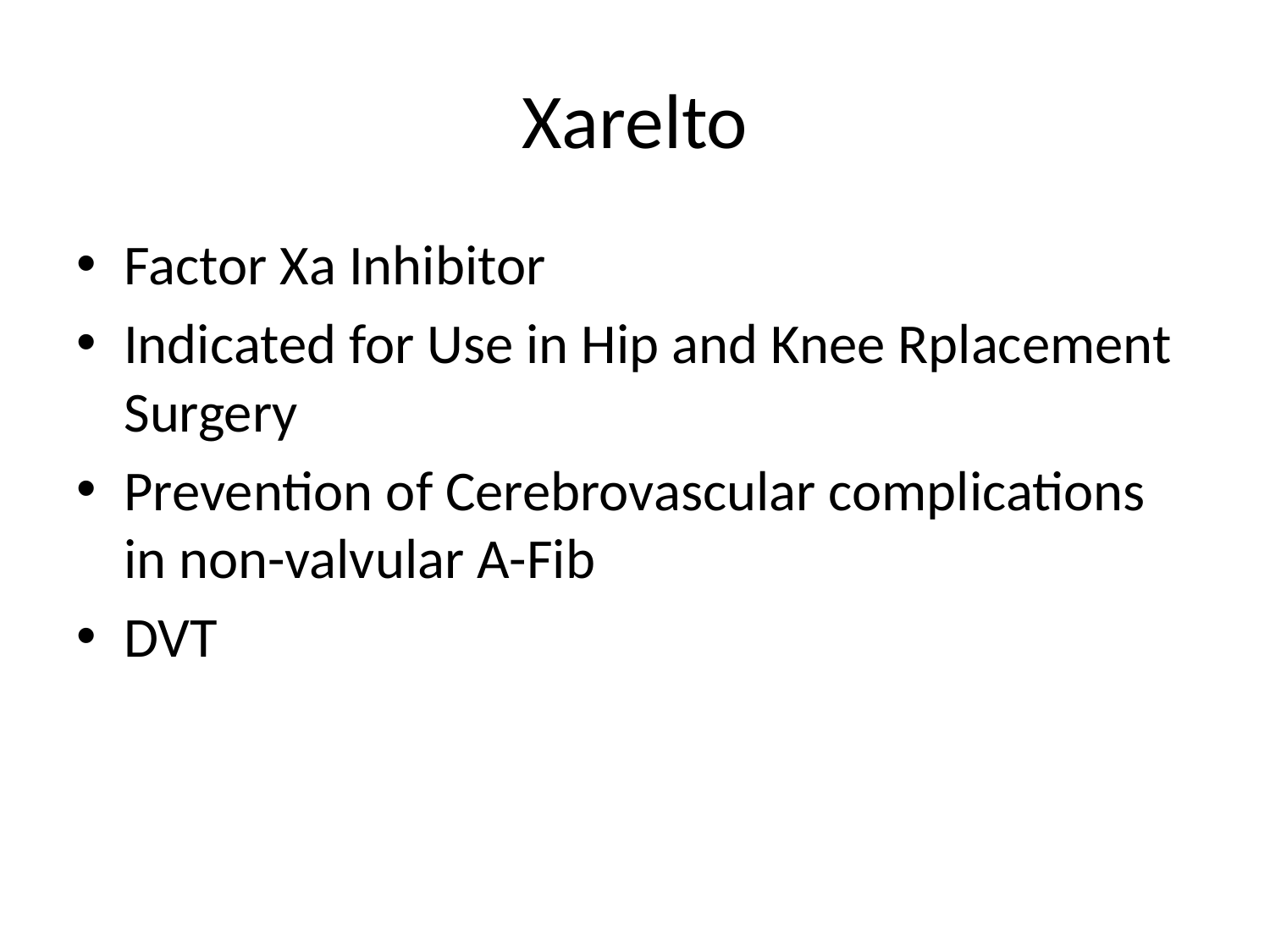

# Xarelto
Factor Xa Inhibitor
Indicated for Use in Hip and Knee Rplacement Surgery
Prevention of Cerebrovascular complications in non-valvular A-Fib
DVT